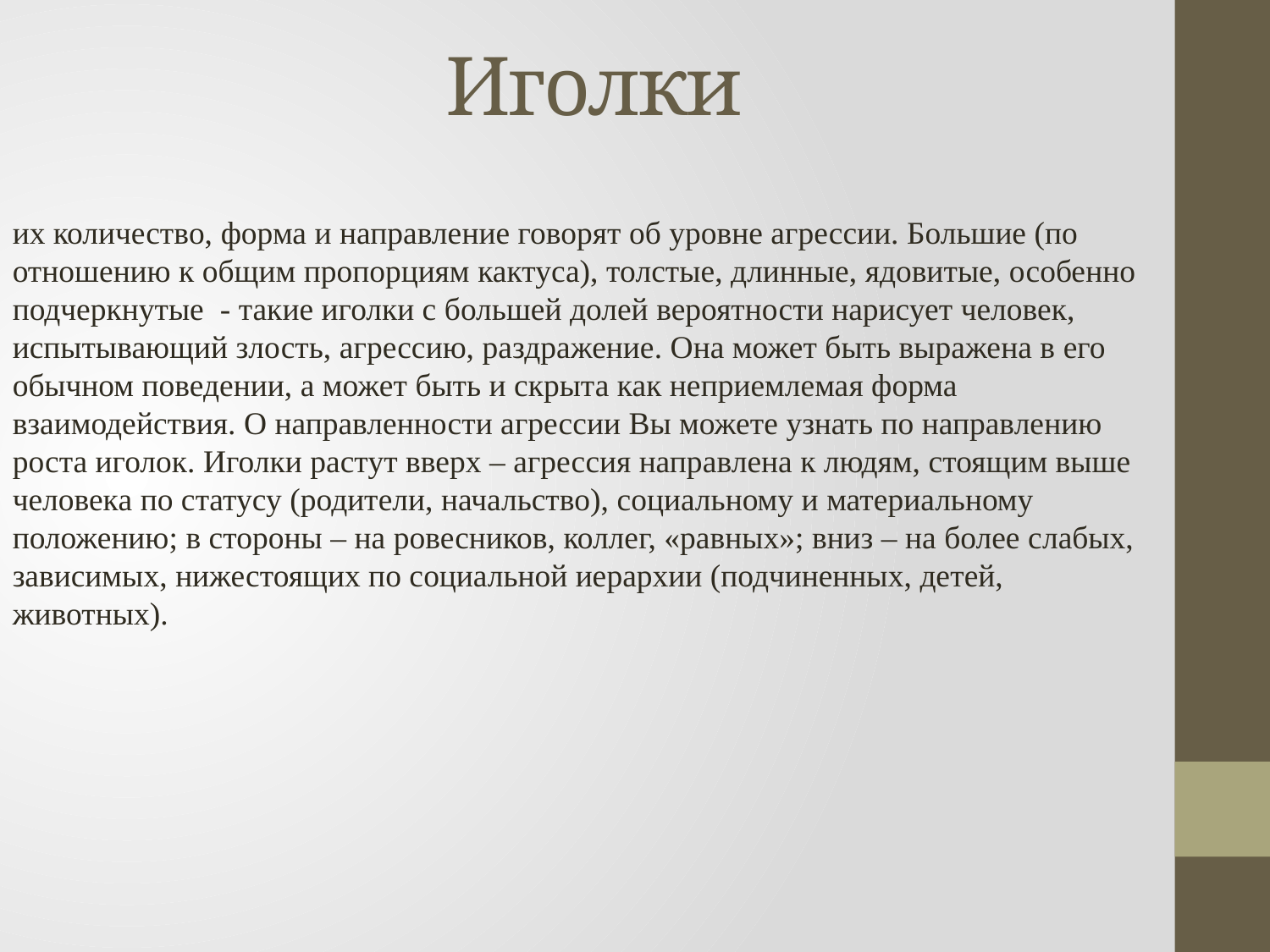

# Иголки
их количество, форма и направление говорят об уровне агрессии. Большие (по отношению к общим пропорциям кактуса), толстые, длинные, ядовитые, особенно подчеркнутые  - такие иголки с большей долей вероятности нарисует человек, испытывающий злость, агрессию, раздражение. Она может быть выражена в его обычном поведении, а может быть и скрыта как неприемлемая форма взаимодействия. О направленности агрессии Вы можете узнать по направлению роста иголок. Иголки растут вверх – агрессия направлена к людям, стоящим выше человека по статусу (родители, начальство), социальному и материальному положению; в стороны – на ровесников, коллег, «равных»; вниз – на более слабых, зависимых, нижестоящих по социальной иерархии (подчиненных, детей, животных).